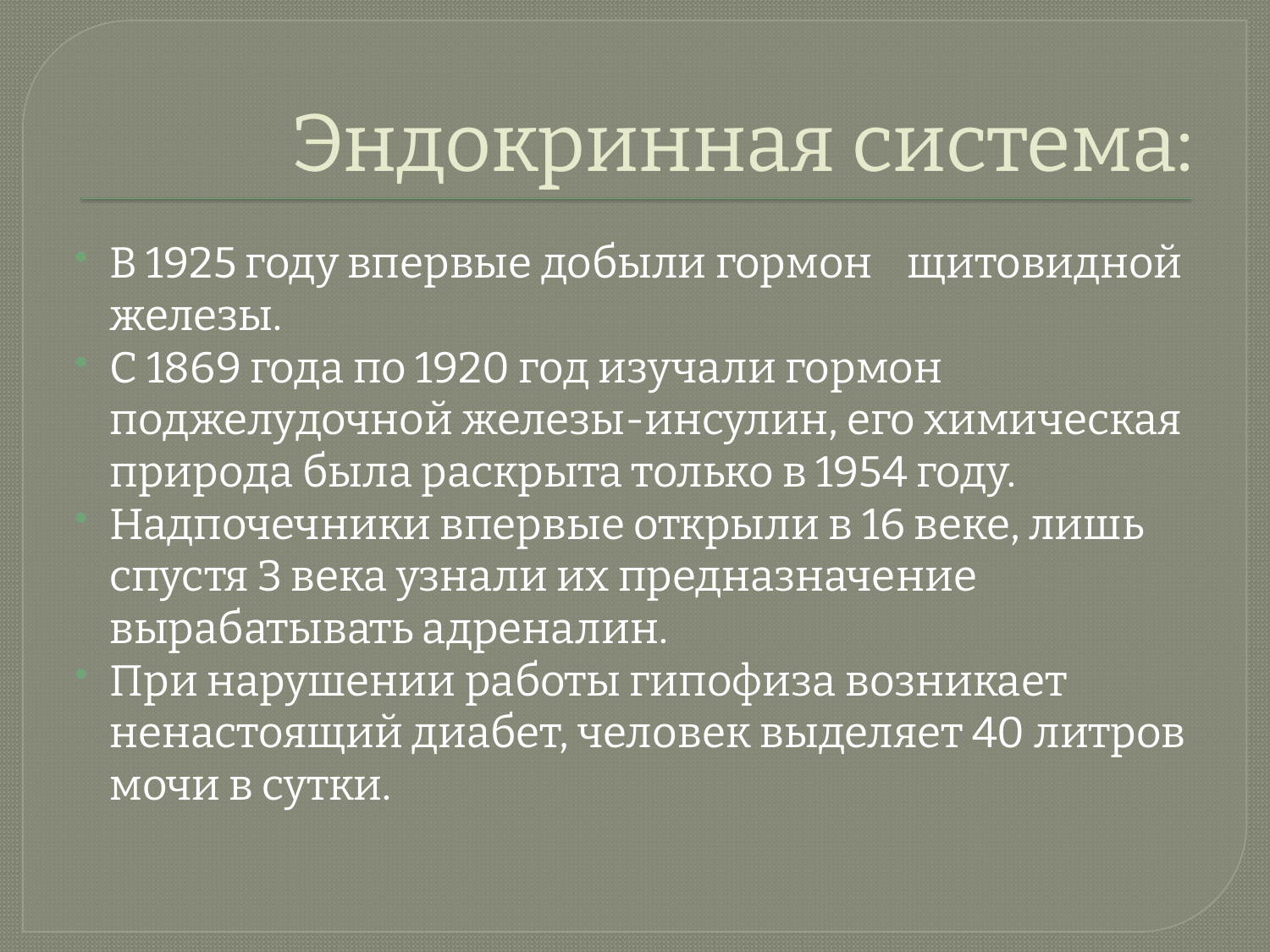

# Эндокринная система:
В 1925 году впервые добыли гормон    щитовидной железы.
С 1869 года по 1920 год изучали гормон поджелудочной железы-инсулин, его химическая природа была раскрыта только в 1954 году.
Надпочечники впервые открыли в 16 веке, лишь спустя 3 века узнали их предназначение вырабатывать адреналин.
При нарушении работы гипофиза возникает ненастоящий диабет, человек выделяет 40 литров мочи в сутки.